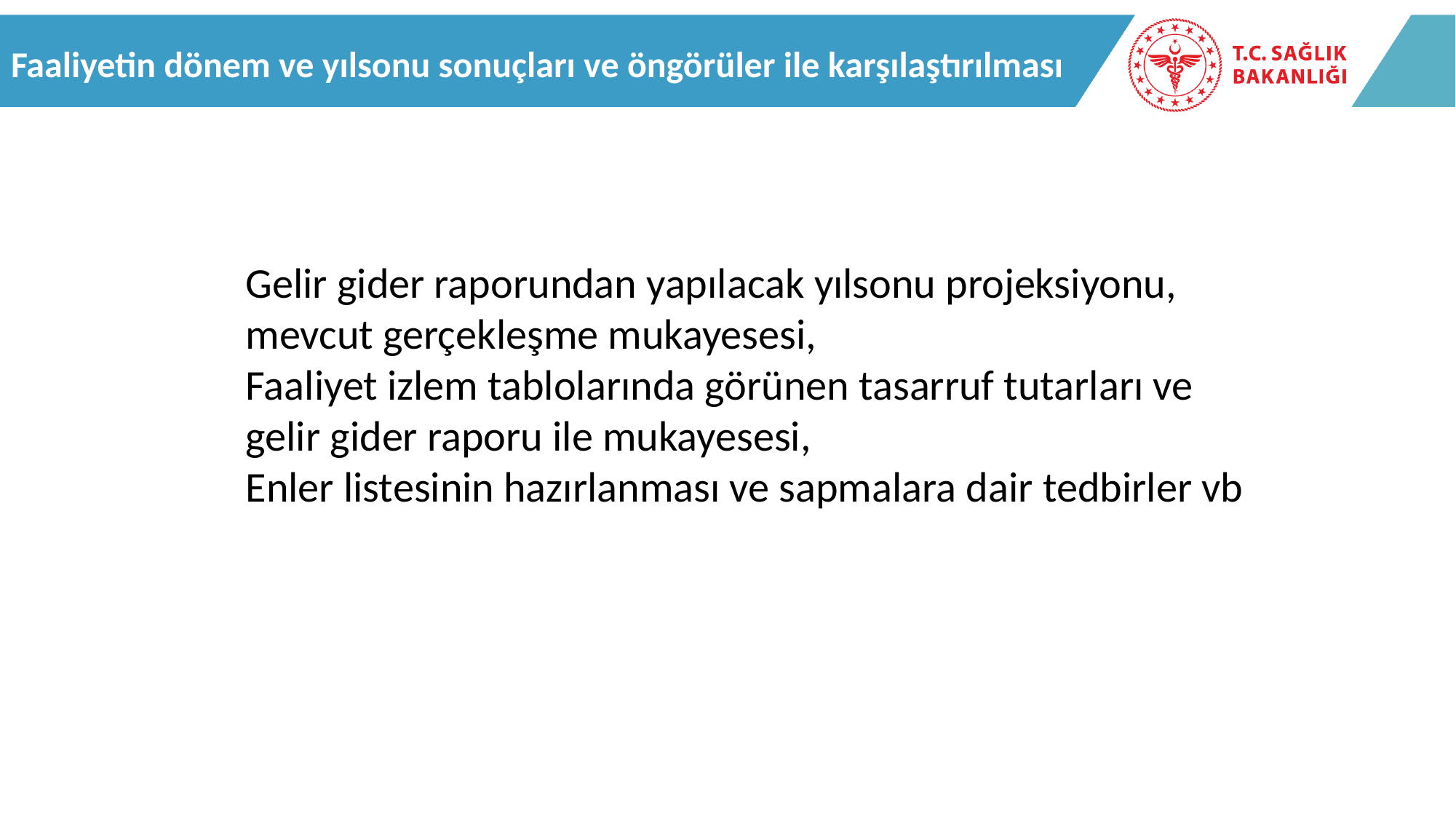

Faaliyetin dönem ve yılsonu sonuçları ve öngörüler ile karşılaştırılması

Gelir gider raporundan yapılacak yılsonu projeksiyonu, mevcut gerçekleşme mukayesesi,
Faaliyet izlem tablolarında görünen tasarruf tutarları ve gelir gider raporu ile mukayesesi,
Enler listesinin hazırlanması ve sapmalara dair tedbirler vb